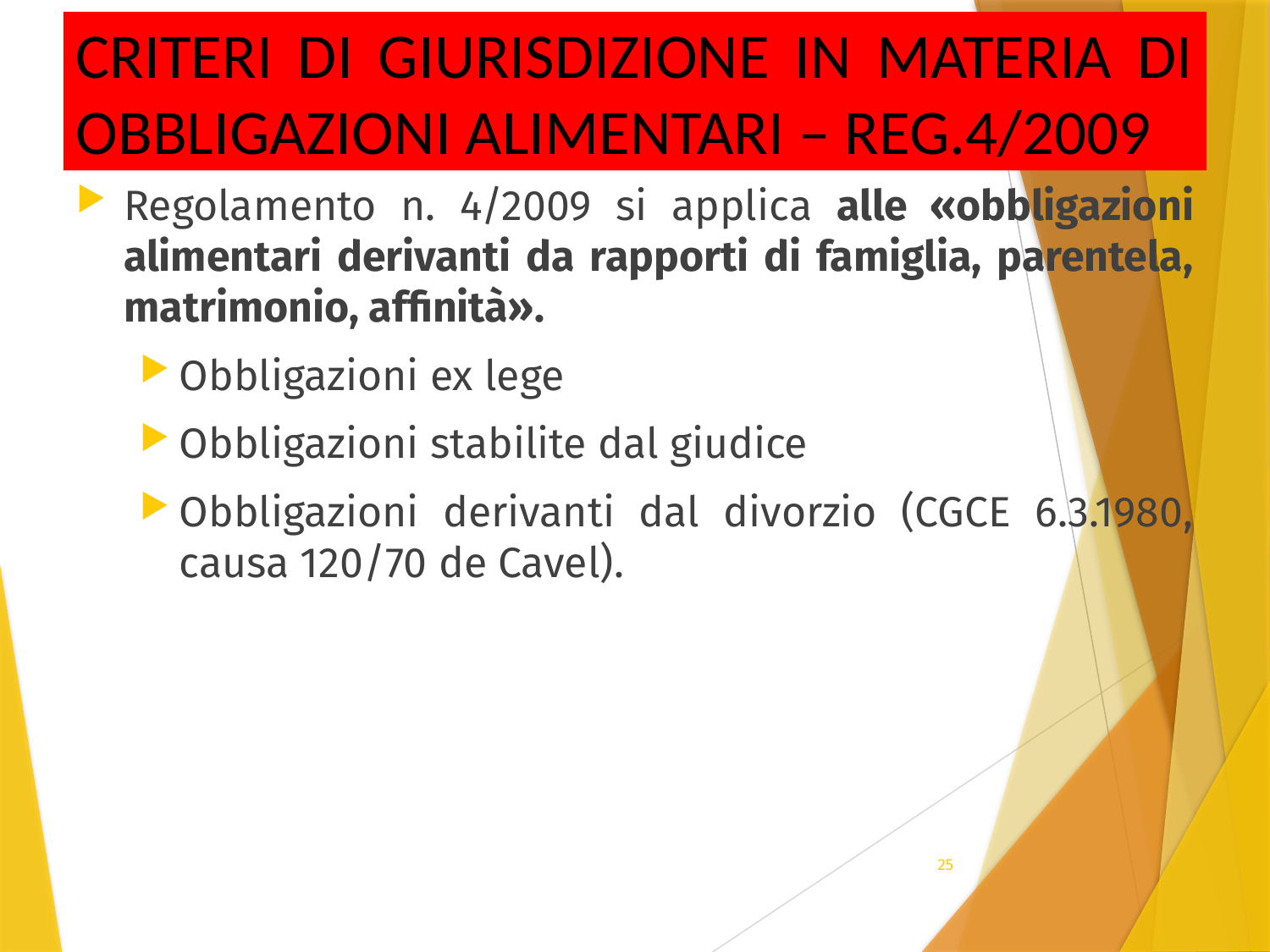

CRITERI DI GIURISDIZIONE IN MATERIA DI OBBLIGAZIONI ALIMENTARI – REG.4/2009
Regolamento n. 4/2009 si applica alle «obbligazioni alimentari derivanti da rapporti di famiglia, parentela, matrimonio, affinità».
Obbligazioni ex lege
Obbligazioni stabilite dal giudice
Obbligazioni derivanti dal divorzio (CGCE 6.3.1980, causa 120/70 de Cavel).

25